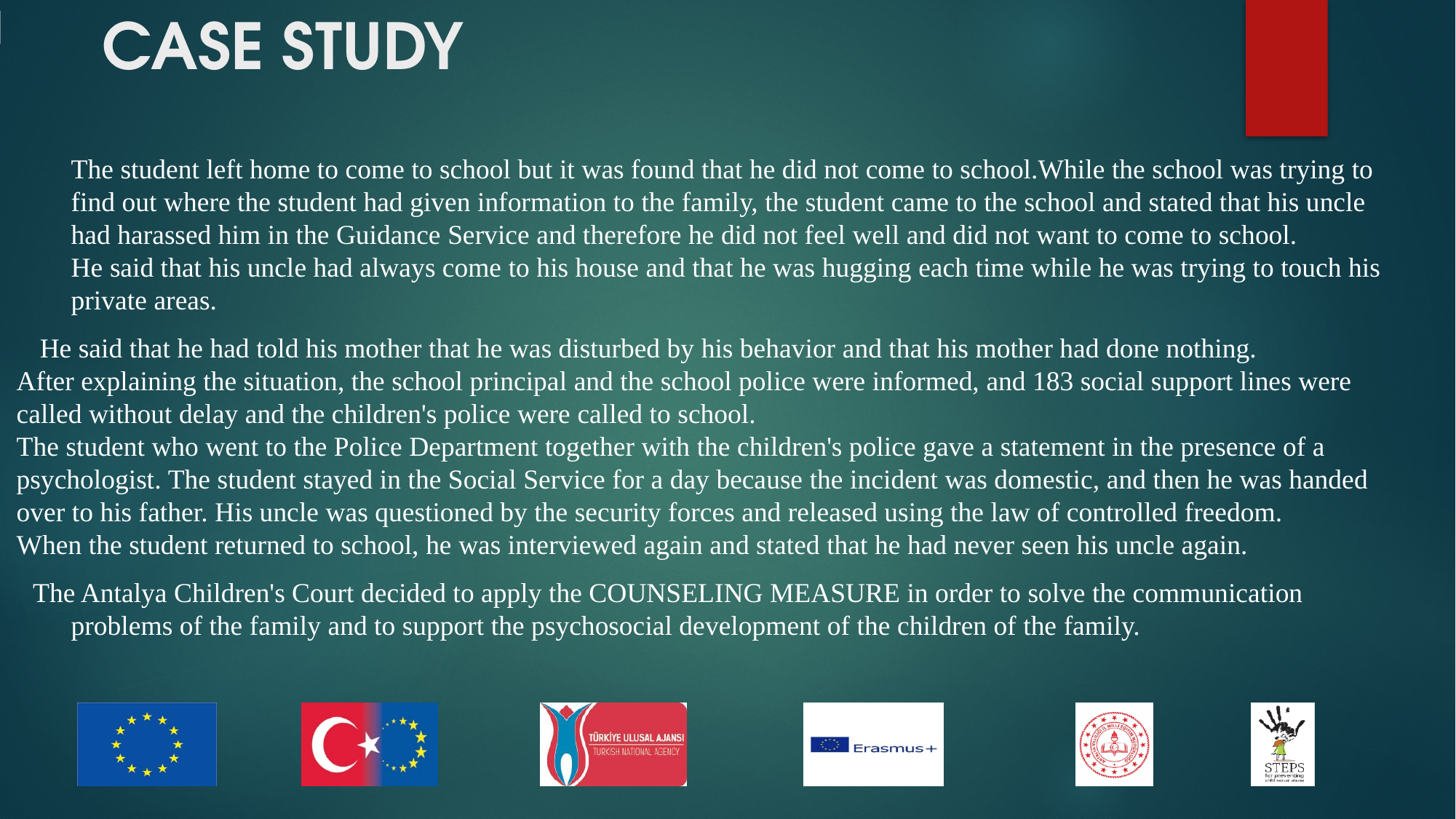

# CASE STUDY

The student left home to come to school but it was found that he did not come to school.While the school was trying to find out where the student had given information to the family, the student came to the school and stated that his uncle had harassed him in the Guidance Service and therefore he did not feel well and did not want to come to school.
He said that his uncle had always come to his house and that he was hugging each time while he was trying to touch his private areas.
 He said that he had told his mother that he was disturbed by his behavior and that his mother had done nothing.
After explaining the situation, the school principal and the school police were informed, and 183 social support lines were called without delay and the children's police were called to school.
The student who went to the Police Department together with the children's police gave a statement in the presence of a psychologist. The student stayed in the Social Service for a day because the incident was domestic, and then he was handed over to his father. His uncle was questioned by the security forces and released using the law of controlled freedom.
When the student returned to school, he was interviewed again and stated that he had never seen his uncle again.
The Antalya Children's Court decided to apply the COUNSELING MEASURE in order to solve the communication problems of the family and to support the psychosocial development of the children of the family.